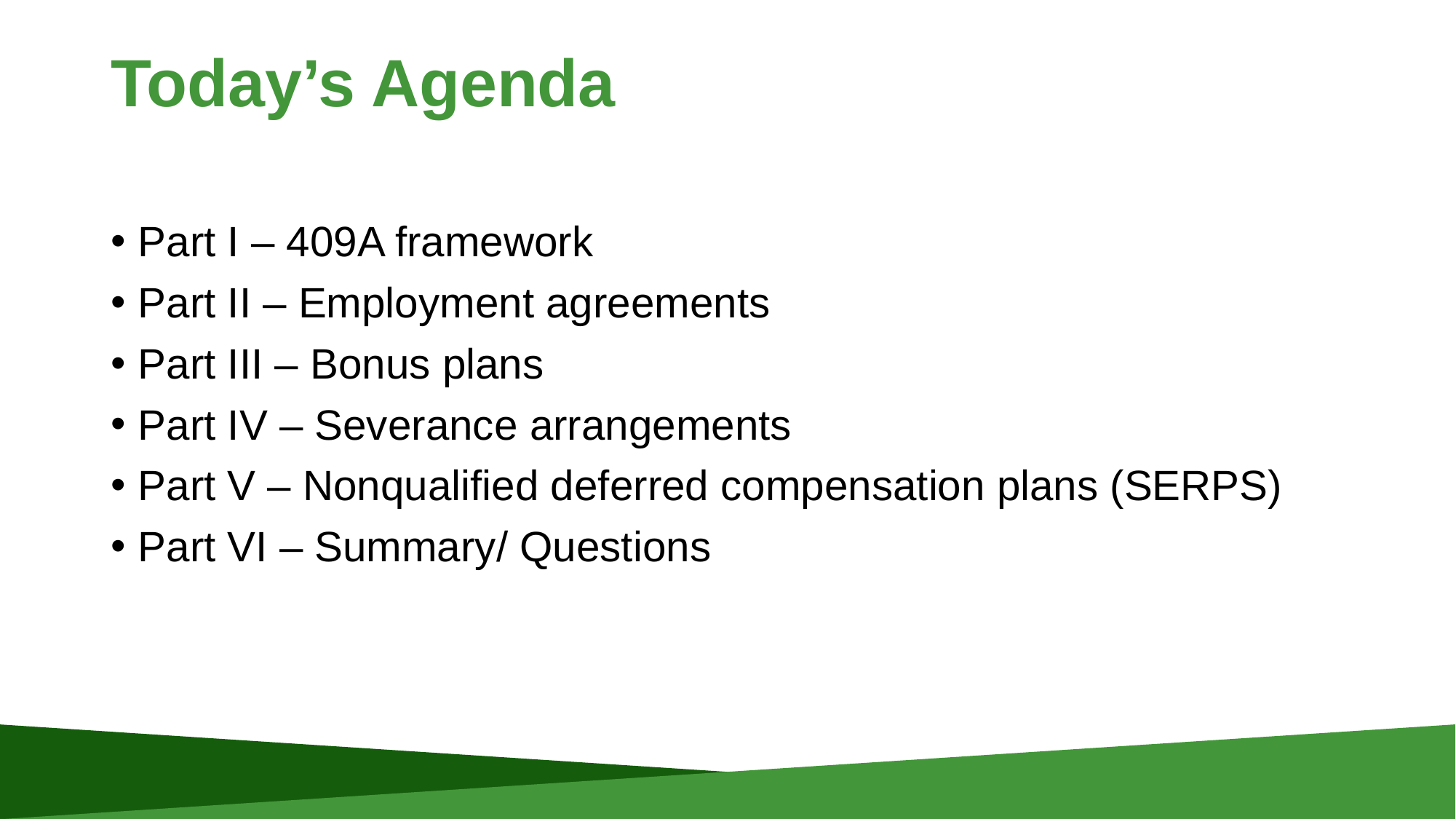

# Today’s Agenda
Part I – 409A framework
Part II – Employment agreements
Part III – Bonus plans
Part IV – Severance arrangements
Part V – Nonqualified deferred compensation plans (SERPS)
Part VI – Summary/ Questions